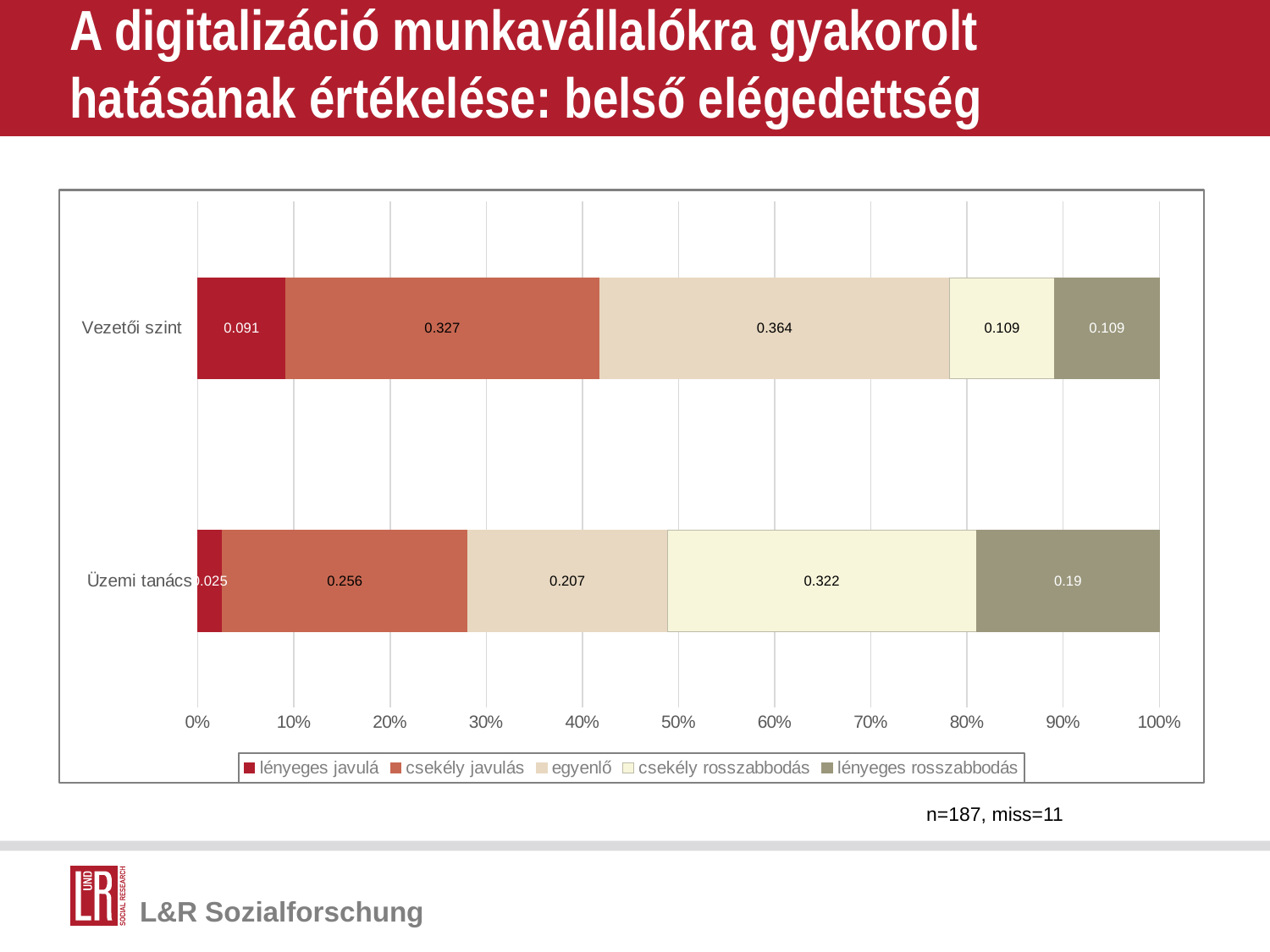

# A digitalizáció munkavállalókra gyakorolt hatásának értékelése: belső elégedettség

### Chart:

| Category | deutliche Verbesserung | leichte Verbesserung | bleibt gleich | leichte Verschlechterung | deutliche Verschlechterung |
|---|---|---|---|---|---|
| Betriebsrat | 0.025 | 0.256 | 0.207 | 0.322 | 0.19 |
| Führungsebene | 0.091 | 0.327 | 0.364 | 0.109 | 0.109 |

### Chart

| Category | lényeges javulá | csekély javulás | egyenlő | csekély rosszabbodás | lényeges rosszabbodás |
|---|---|---|---|---|---|
| Üzemi tanács | 0.025 | 0.256 | 0.207 | 0.322 | 0.19 |
| Vezetői szint   | 0.091 | 0.327 | 0.364 | 0.109 | 0.109 |
n=187, miss=11
6